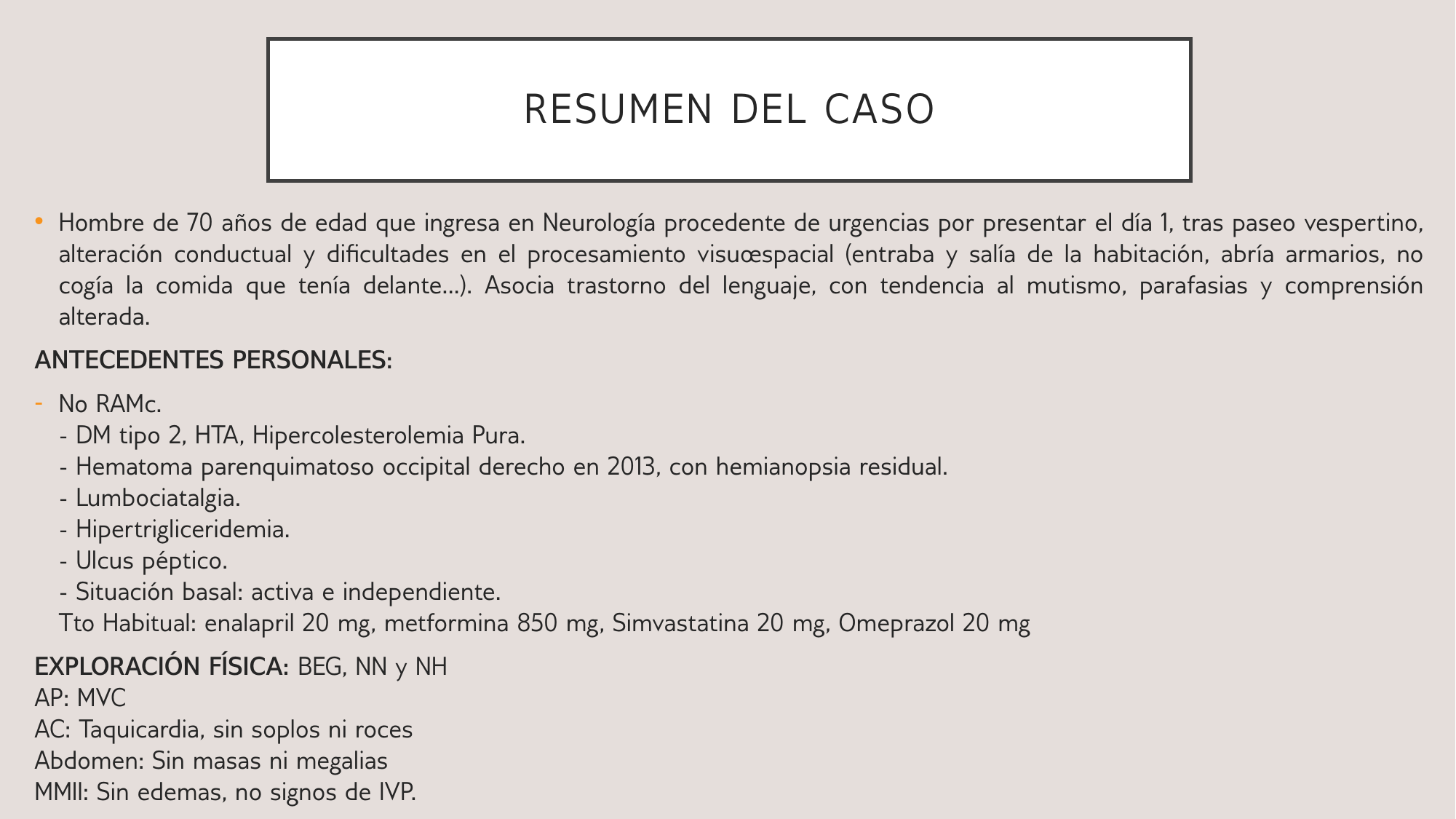

# Resumen del caso
Hombre de 70 años de edad que ingresa en Neurología procedente de urgencias por presentar el día 1, tras paseo vespertino, alteración conductual y dificultades en el procesamiento visuoespacial (entraba y salía de la habitación, abría armarios, no cogía la comida que tenía delante...). Asocia trastorno del lenguaje, con tendencia al mutismo, parafasias y comprensión alterada.
ANTECEDENTES PERSONALES:
No RAMc.
- DM tipo 2, HTA, Hipercolesterolemia Pura.
- Hematoma parenquimatoso occipital derecho en 2013, con hemianopsia residual.
- Lumbociatalgia.
- Hipertrigliceridemia.
- Ulcus péptico.
- Situación basal: activa e independiente.
Tto Habitual: enalapril 20 mg, metformina 850 mg, Simvastatina 20 mg, Omeprazol 20 mg
EXPLORACIÓN FÍSICA: BEG, NN y NH
AP: MVC
AC: Taquicardia, sin soplos ni roces
Abdomen: Sin masas ni megalias
MMII: Sin edemas, no signos de IVP.